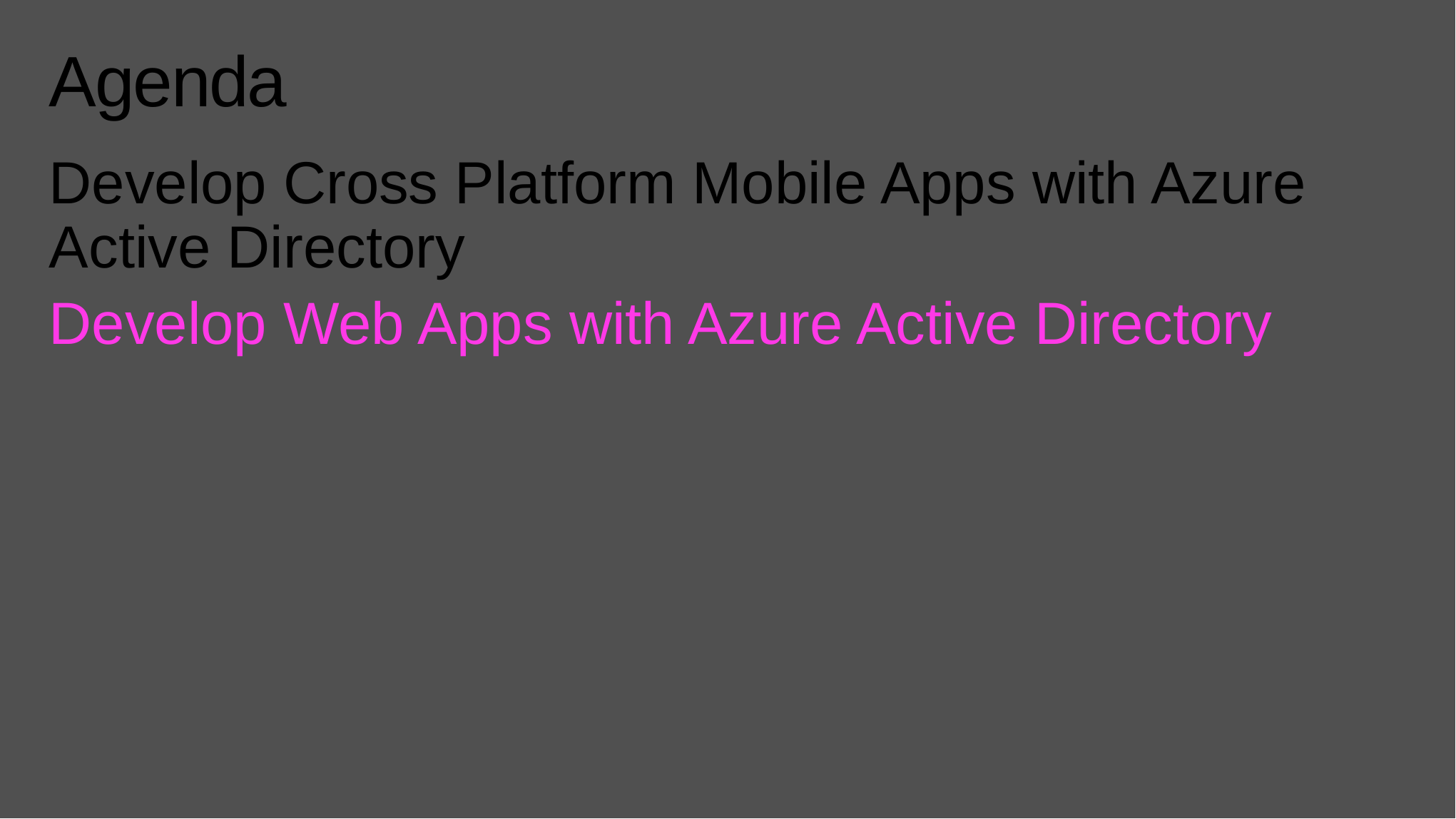

# Agenda
Develop Cross Platform Mobile Apps with Azure Active Directory
Develop Web Apps with Azure Active Directory